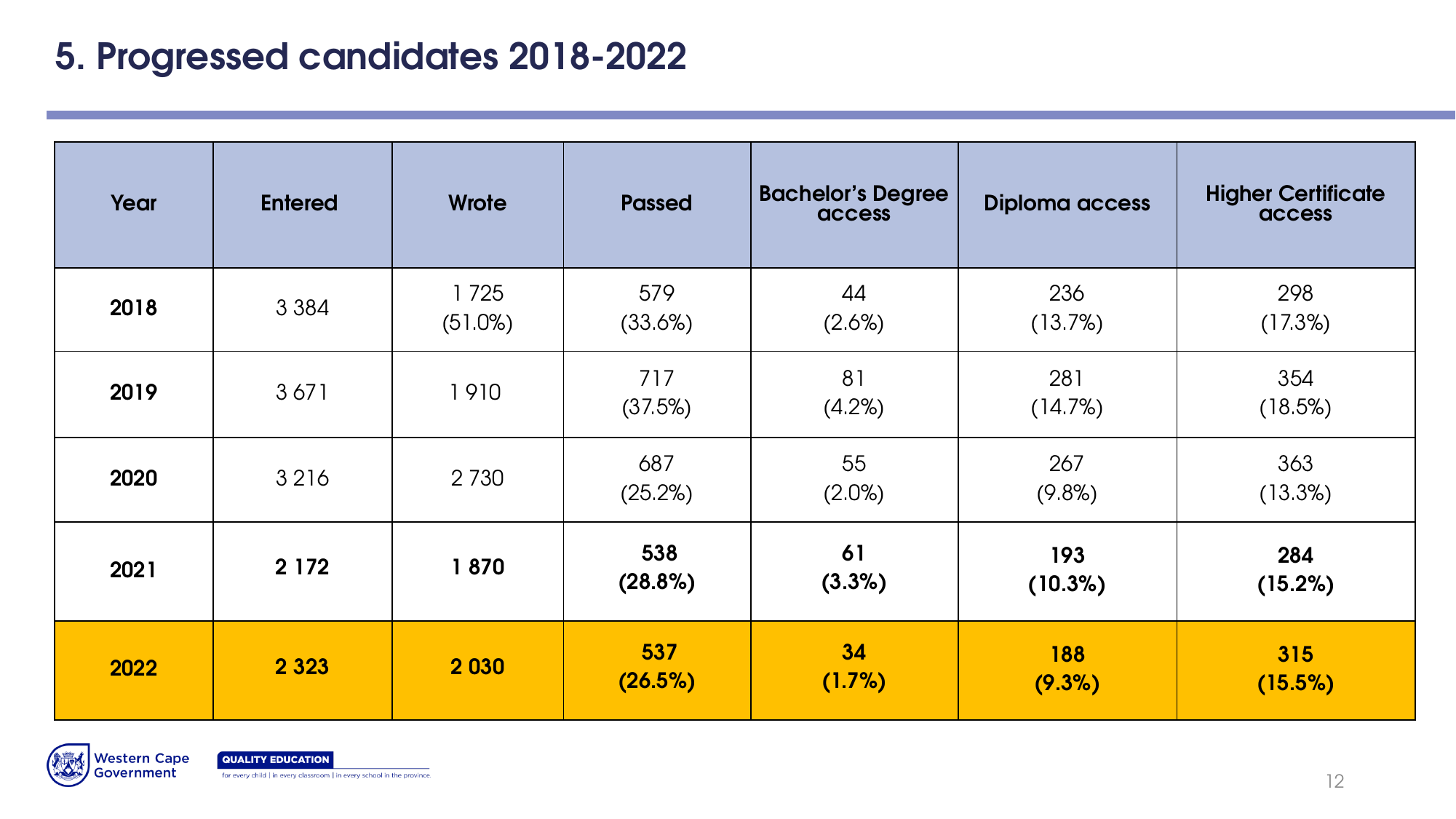

# 5. Progressed candidates 2018-2022
| Year | Entered | Wrote | Passed | Bachelor’s Degree access | Diploma access | Higher Certificate access |
| --- | --- | --- | --- | --- | --- | --- |
| 2018 | 3 384 | 1 725 (51.0%) | 579 (33.6%) | 44 (2.6%) | 236 (13.7%) | 298 (17.3%) |
| 2019 | 3 671 | 1 910 | 717 (37.5%) | 81 (4.2%) | 281 (14.7%) | 354 (18.5%) |
| 2020 | 3 216 | 2 730 | 687 (25.2%) | 55 (2.0%) | 267 (9.8%) | 363 (13.3%) |
| 2021 | 2 172 | 1 870 | 538 (28.8%) | 61 (3.3%) | 193 (10.3%) | 284 (15.2%) |
| 2022 | 2 323 | 2 030 | 537 (26.5%) | 34 (1.7%) | 188 (9.3%) | 315 (15.5%) |
12